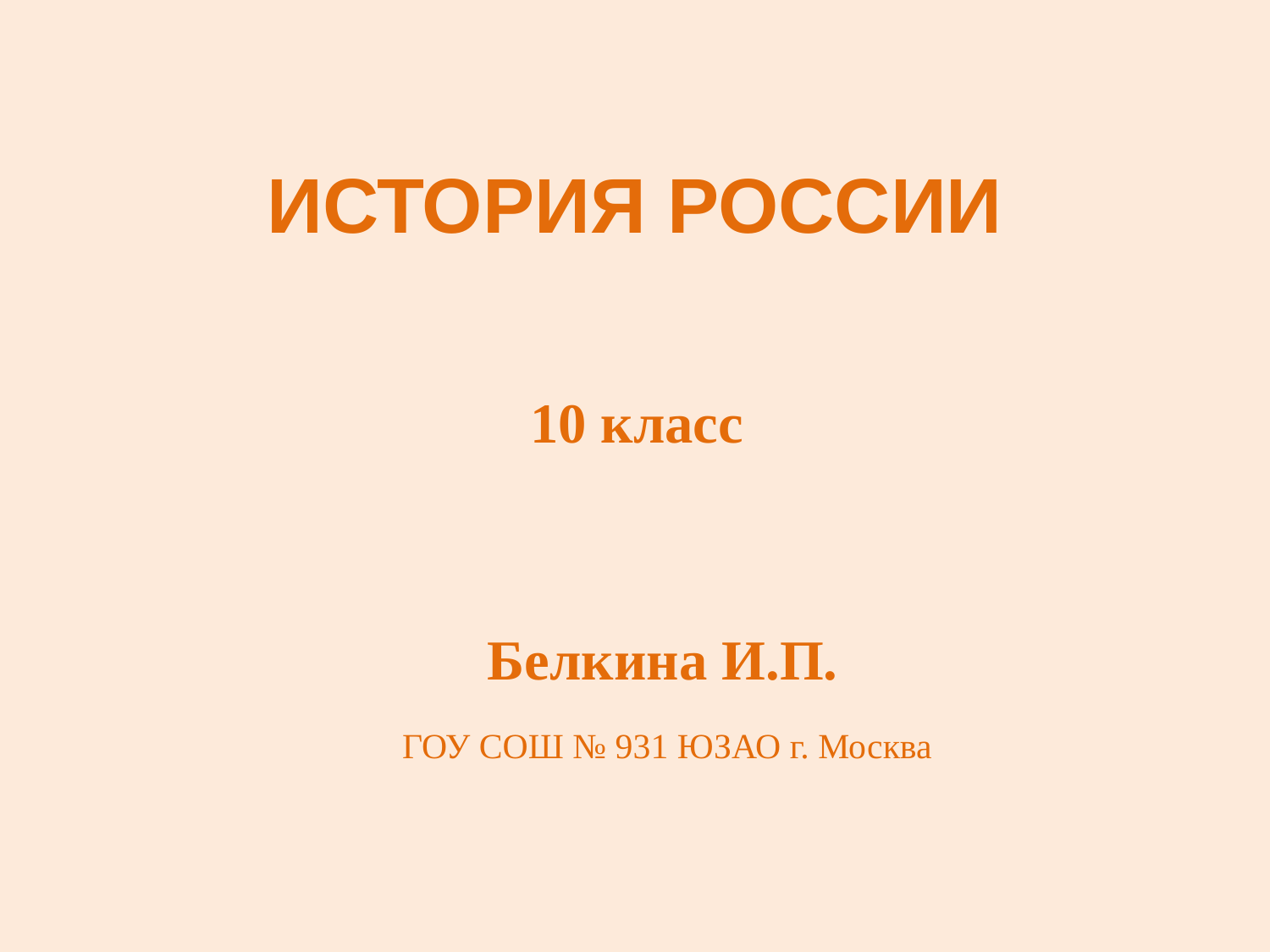

# ИСТОРИЯ РОССИИ

                                10 класс

                             Белкина И.П.
                       ГОУ СОШ № 931 ЮЗАО г. Москва